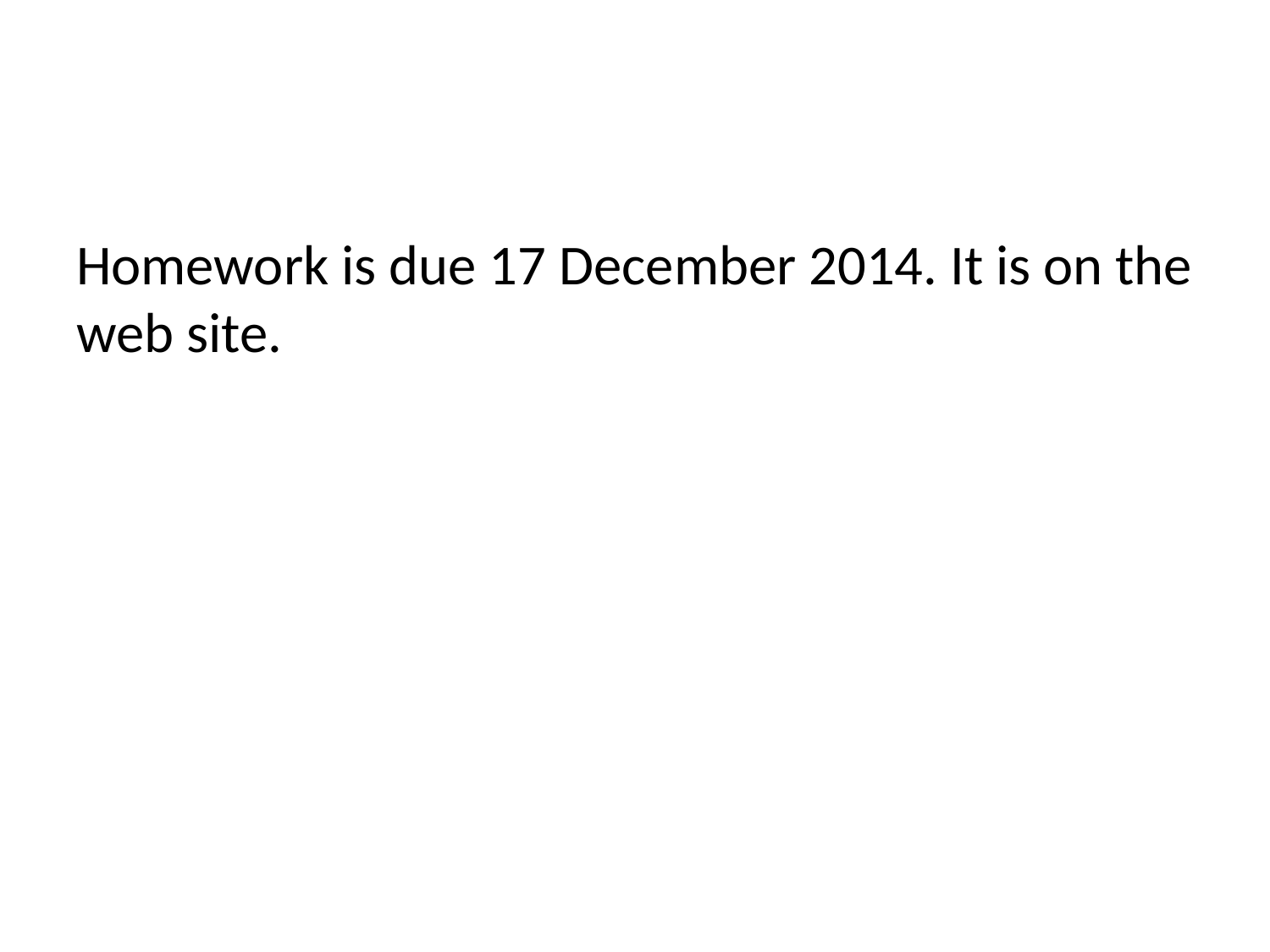

Homework is due 17 December 2014. It is on the web site.